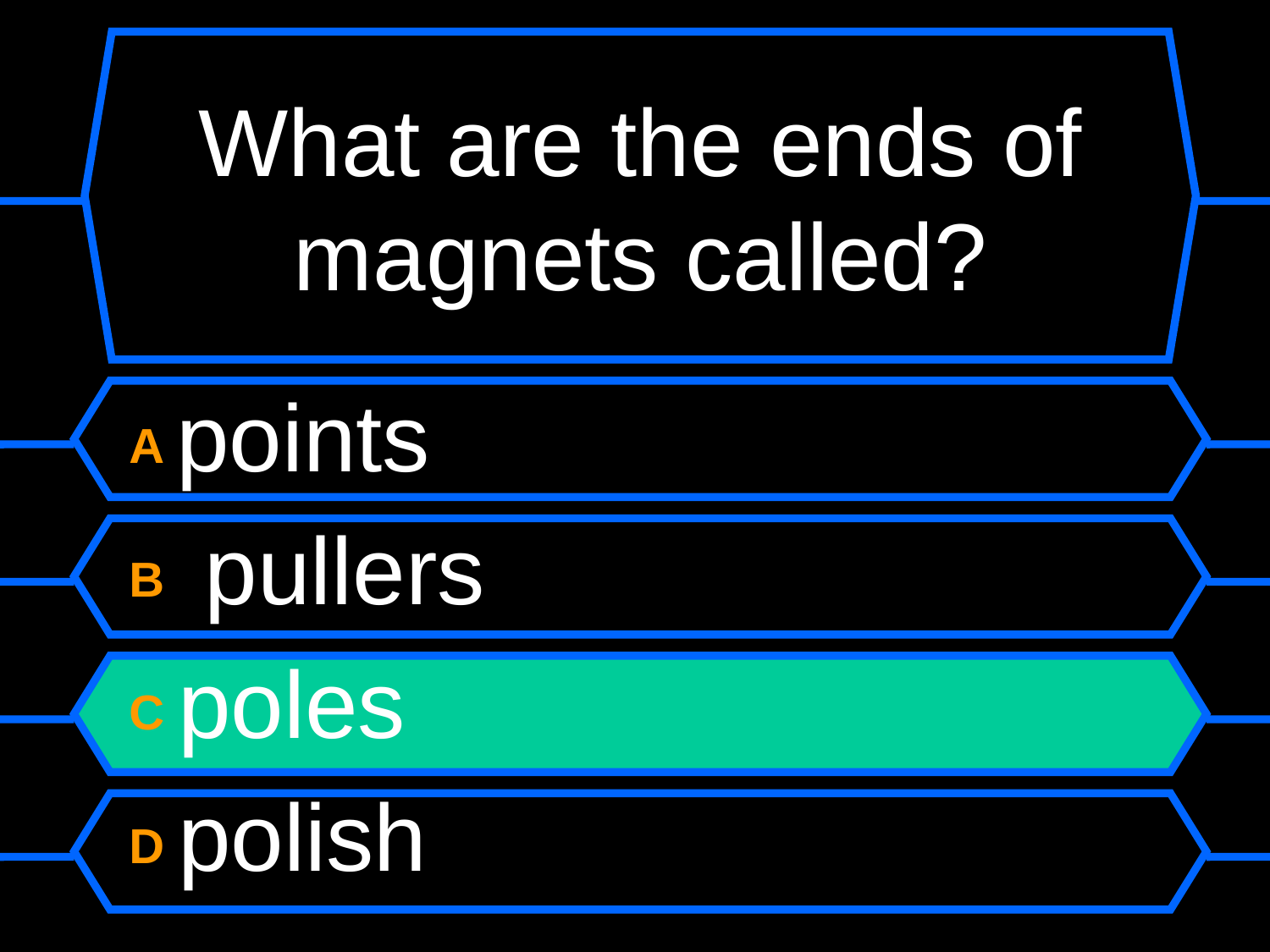

# What are the ends of magnets called?

A points
B  pullers
C poles
D polish